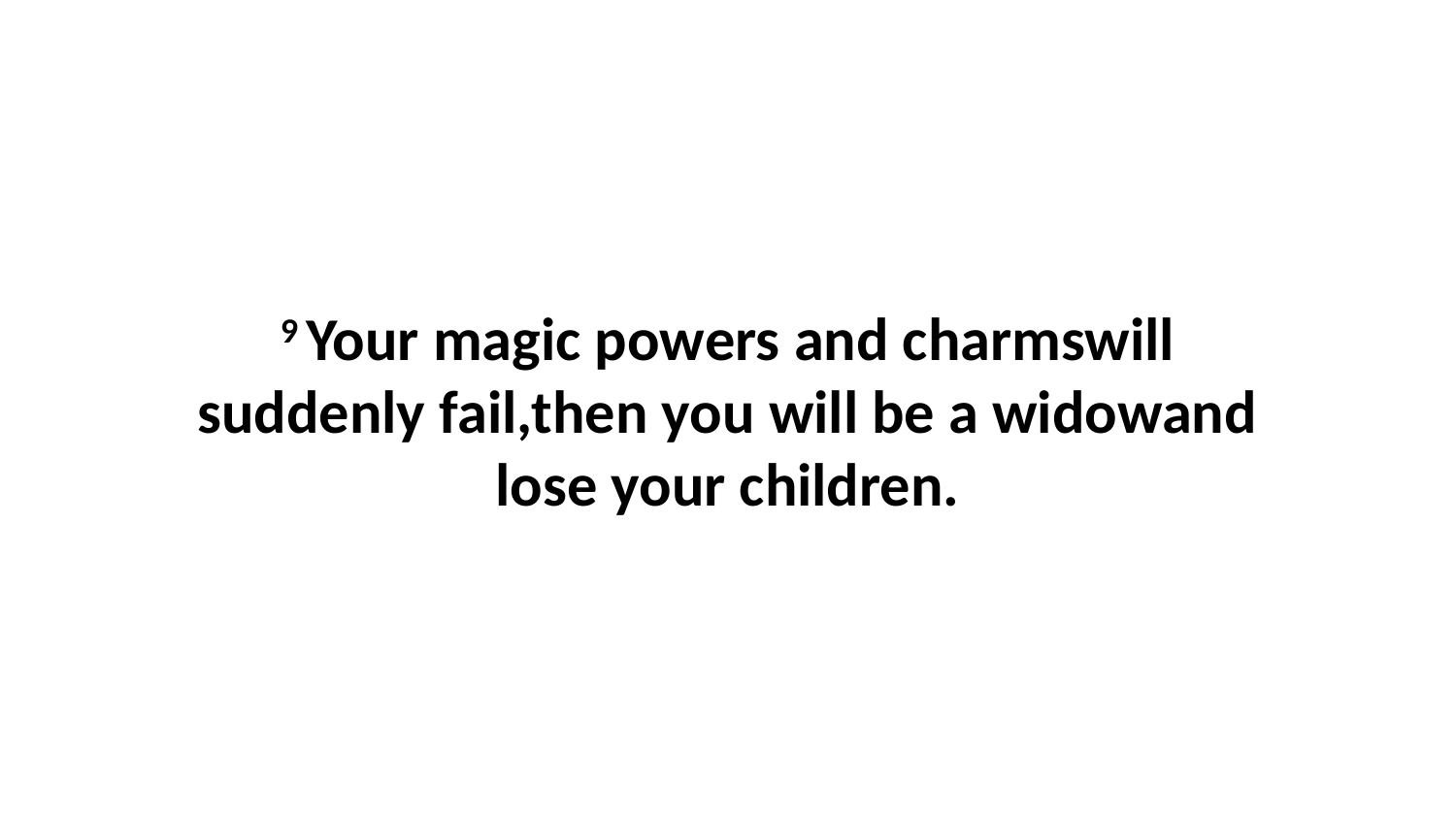

9 Your magic powers and charmswill suddenly fail,then you will be a widowand lose your children.